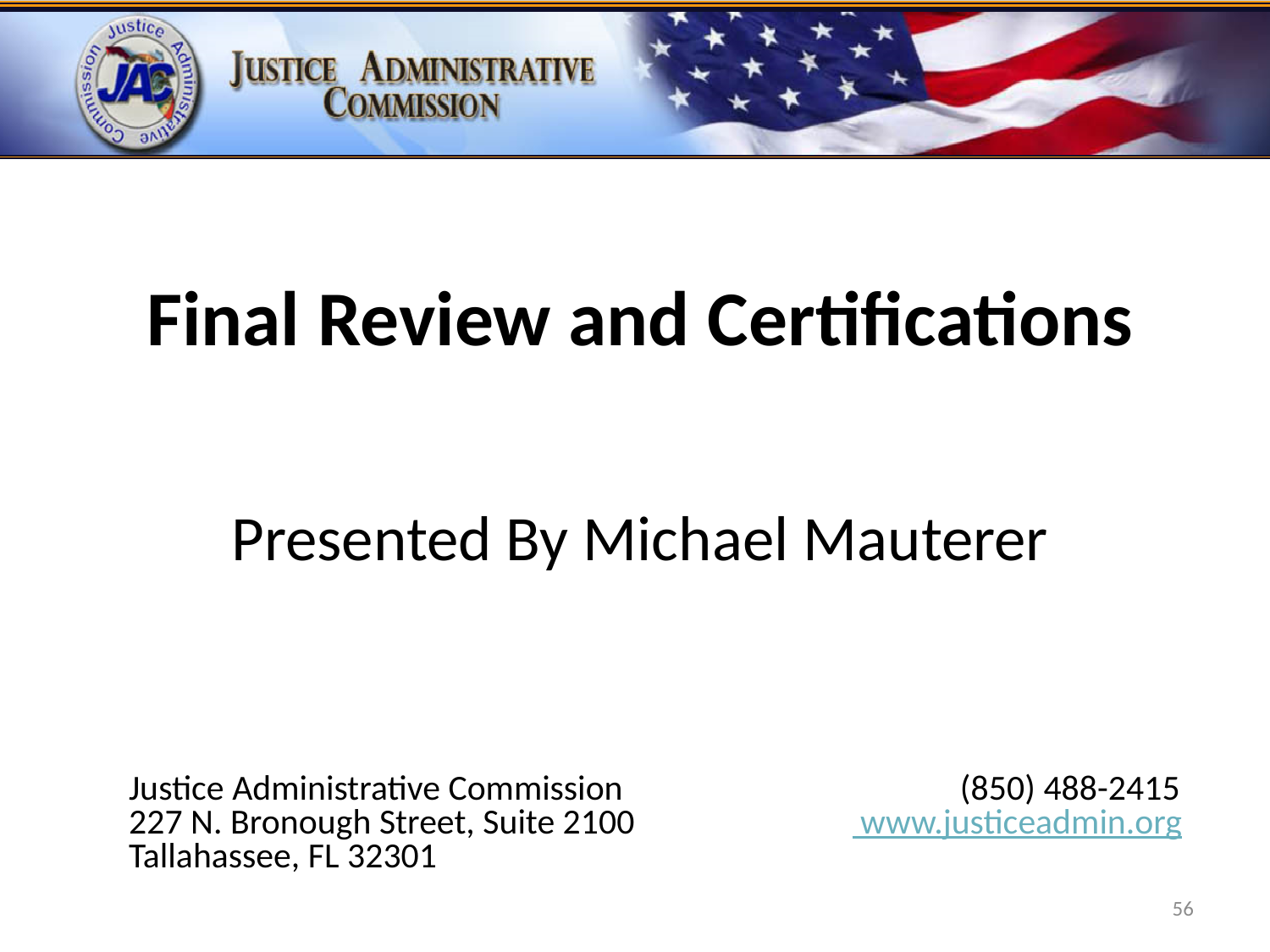

Final Review and Certifications

Presented By Michael Mauterer

Justice Administrative Commission                                          (850) 488-2415
227 N. Bronough Street, Suite 2100		            www.justiceadmin.org
Tallahassee, FL 32301
56